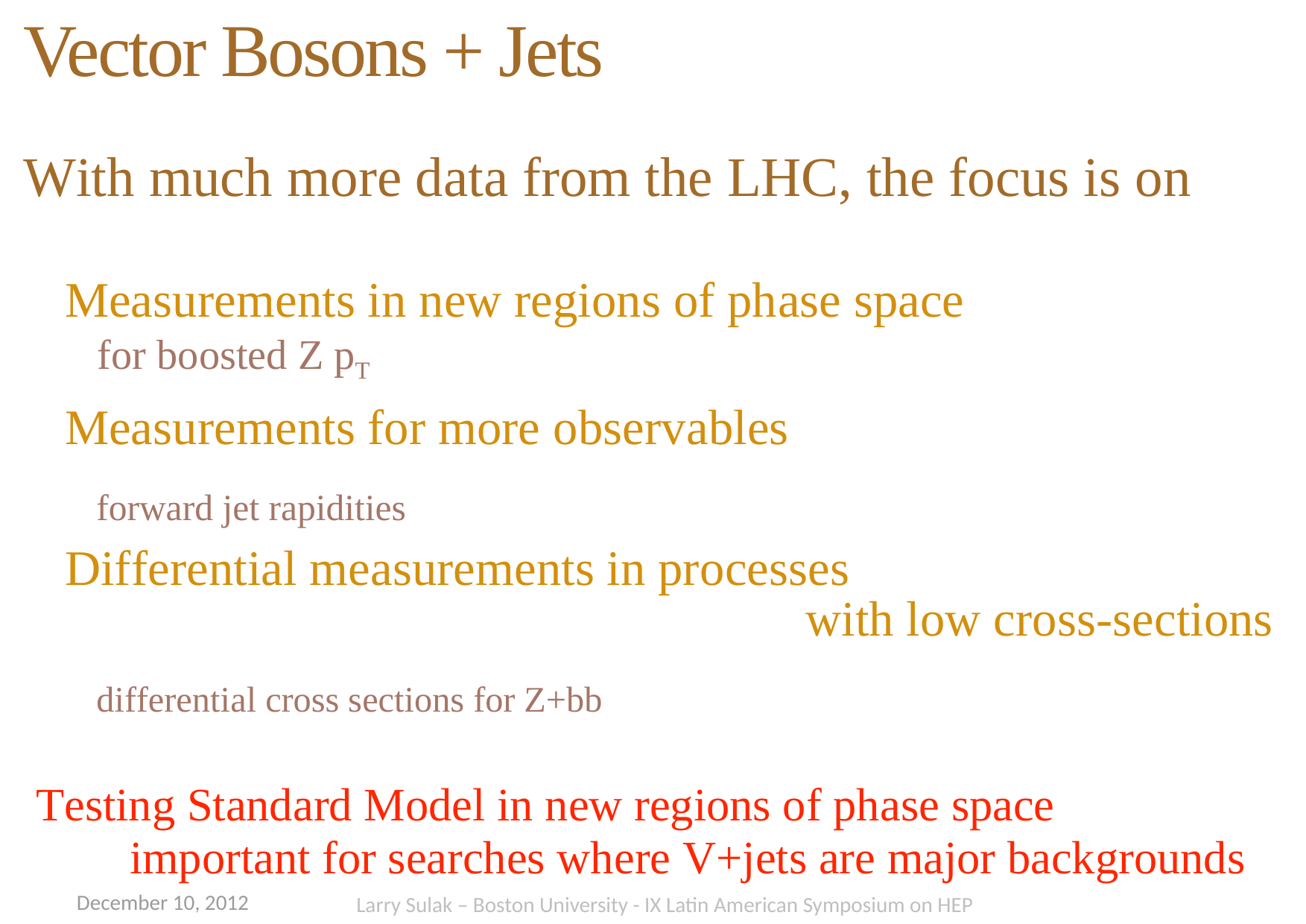

Vector Bosons + Jets

With much more data from the LHC, the focus is on

	Measurements in new regions of phase space
 for boosted Z pT

	Measurements for more observables
 forward jet rapidities

	Differential measurements in processes 												with low cross-sections
 differential cross sections for Z+bb

Testing Standard Model in new regions of phase space
        important for searches where V+jets are major backgrounds

December 10, 2012
Larry Sulak – Boston University - IX Latin American Symposium on HEP